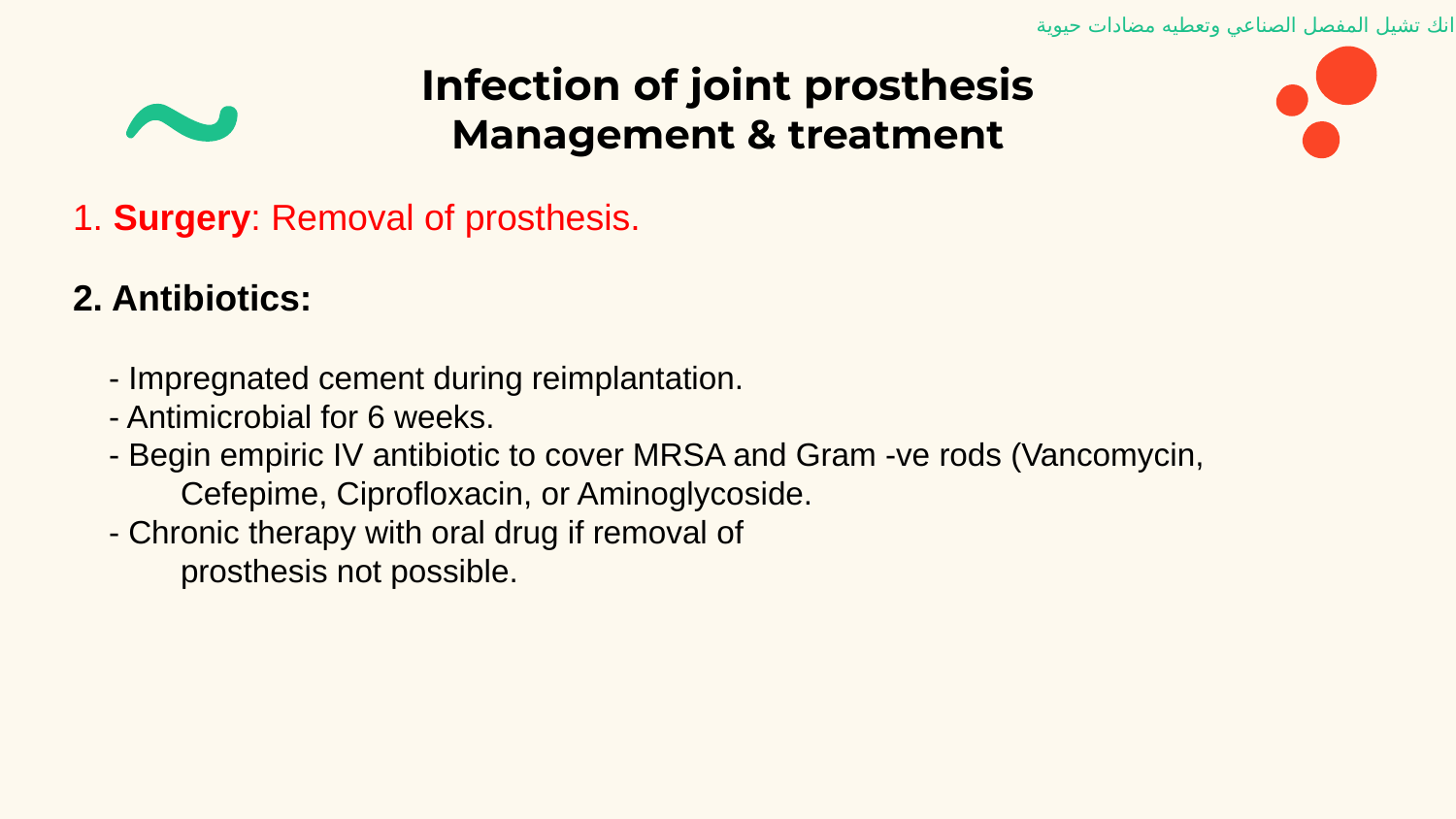

علاجه انك تشيل المفصل الصناعي وتعطيه مضادات حيوية
Infection of joint prosthesis
Management & treatment

1. Surgery: Removal of prosthesis.
2. Antibiotics:

    - Impregnated cement during reimplantation.
    - Antimicrobial for 6 weeks.
    - Begin empiric IV antibiotic to cover MRSA and Gram -ve rods (Vancomycin,
            Cefepime, Ciproﬂoxacin, or Aminoglycoside.
    - Chronic therapy with oral drug if removal of
            prosthesis not possible.